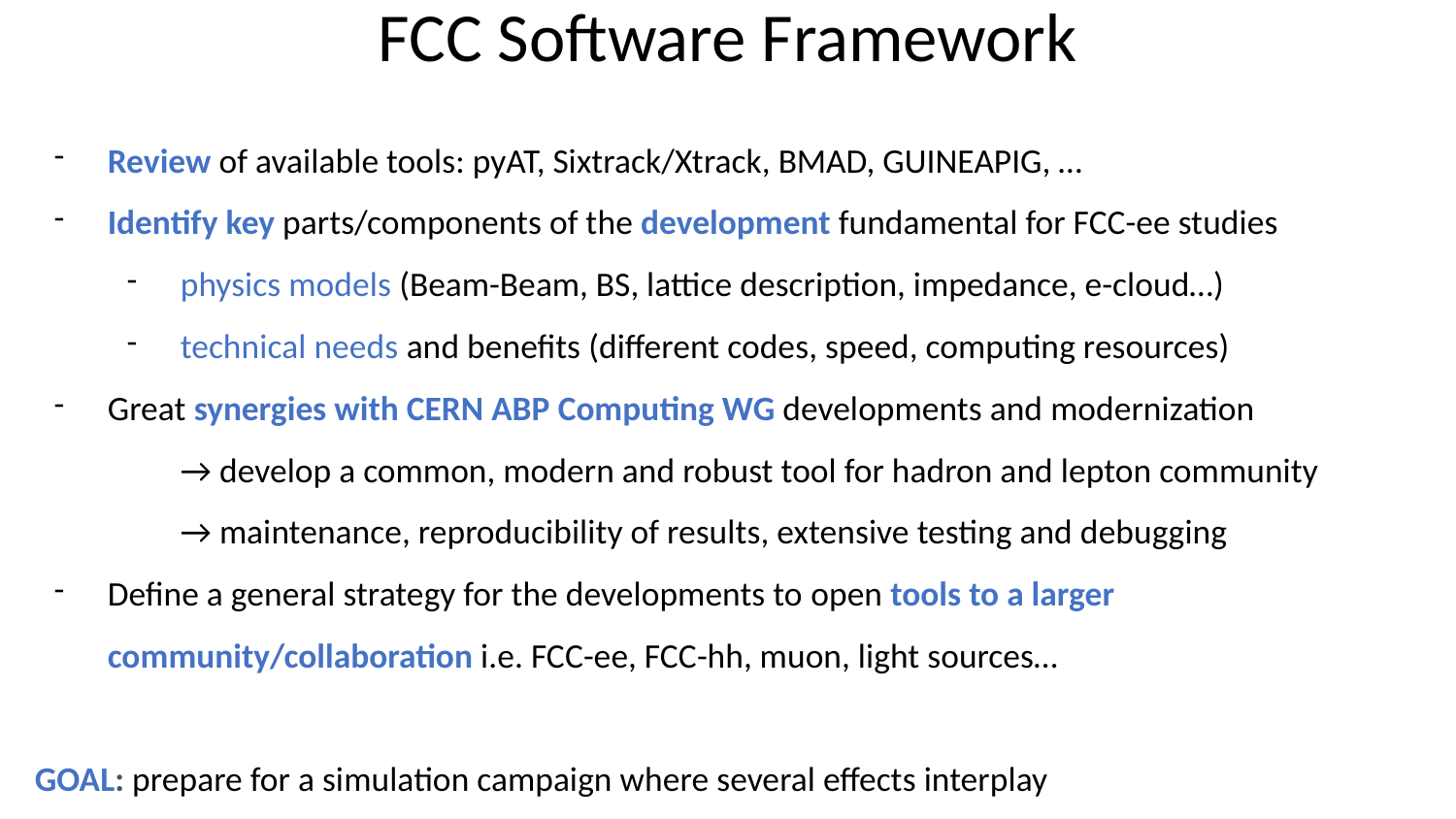

# FCC Software Framework
Review of available tools: pyAT, Sixtrack/Xtrack, BMAD, GUINEAPIG, …
Identify key parts/components of the development fundamental for FCC-ee studies
physics models (Beam-Beam, BS, lattice description, impedance, e-cloud…)
technical needs and benefits (different codes, speed, computing resources)
Great synergies with CERN ABP Computing WG developments and modernization
→ develop a common, modern and robust tool for hadron and lepton community
→ maintenance, reproducibility of results, extensive testing and debugging
Define a general strategy for the developments to open tools to a larger community/collaboration i.e. FCC-ee, FCC-hh, muon, light sources…

GOAL: prepare for a simulation campaign where several effects interplay